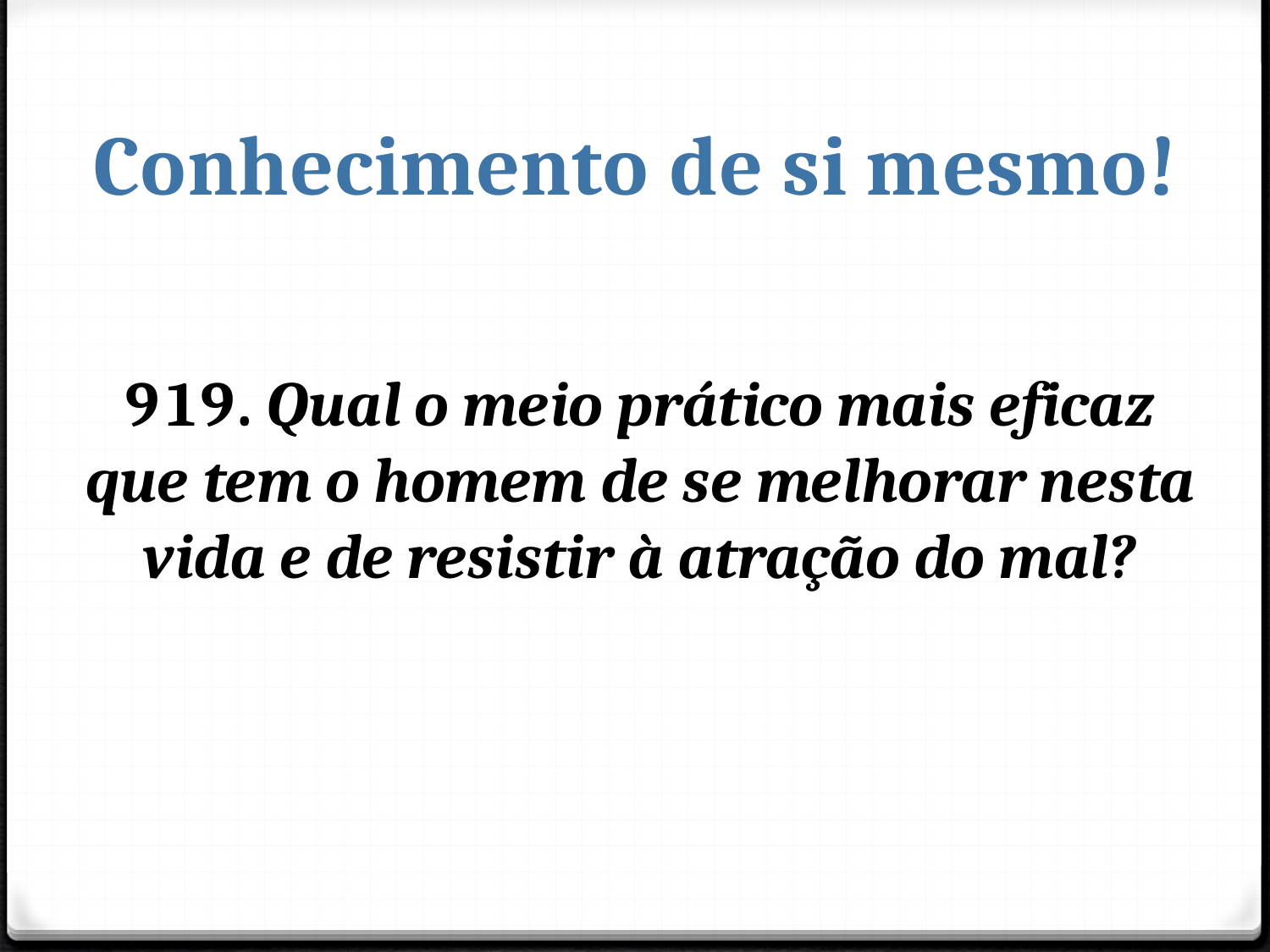

# Conhecimento de si mesmo!
919. Qual o meio prático mais eficaz que tem o homem de se melhorar nesta vida e de resistir à atração do mal?